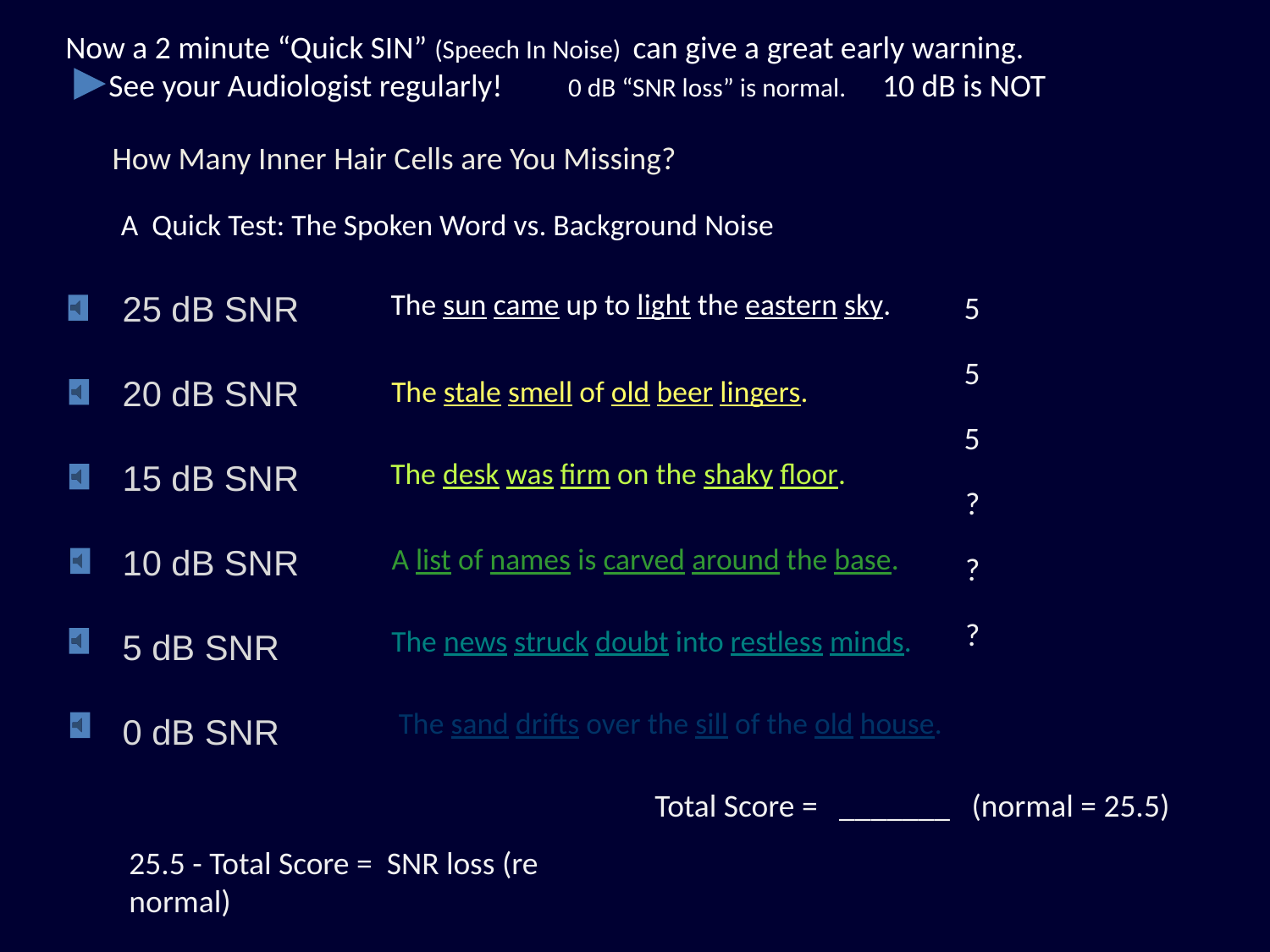

Now a 2 minute “Quick SIN” (Speech In Noise)  can give a great early warning.
      See your Audiologist regularly!           0 dB “SNR loss” is normal.      10 dB is NOT
       How Many Inner Hair Cells are You Missing?
          A  Quick Test: The Spoken Word vs. Background Noise
5
5
5
?
?
?
The sun came up to light the eastern sky.
25 dB SNR  
20 dB SNR  
15 dB SNR  
10 dB SNR  
5 dB SNR  
0 dB SNR

The stale smell of old beer lingers.

The desk was firm on the shaky floor.

A list of names is carved around the base.

The news struck doubt into restless minds.

 The sand drifts over the sill of the old house.

Total Score =   _______   (normal = 25.5)

25.5 - Total Score =  SNR loss (re normal)